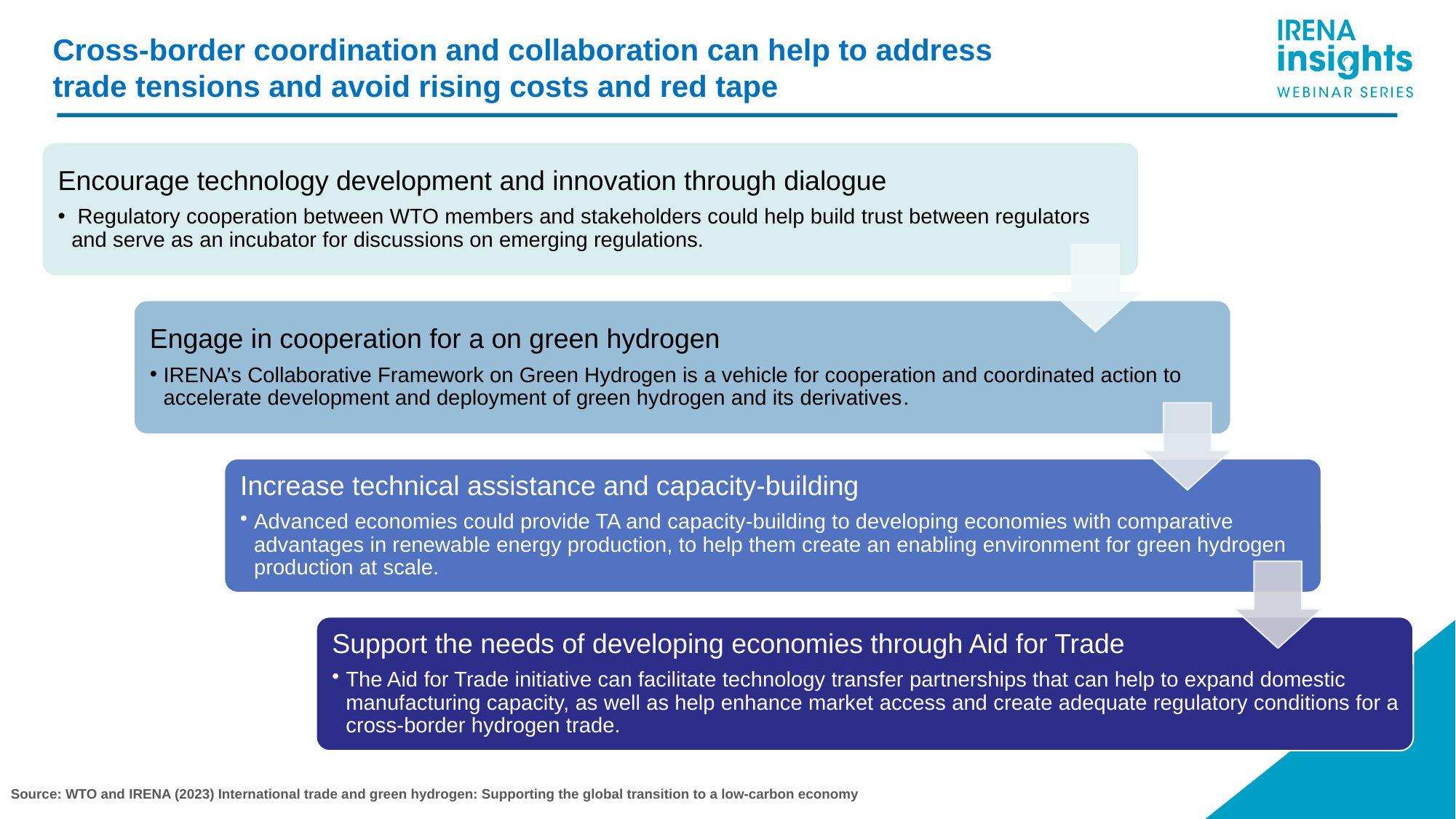

Cross-border coordination and collaboration can help to address trade tensions and avoid rising costs and red tape
Encourage technology development and innovation through dialogue
 Regulatory cooperation between WTO members and stakeholders could help build trust between regulators and serve as an incubator for discussions on emerging regulations.
Engage in cooperation for a on green hydrogen
IRENA’s Collaborative Framework on Green Hydrogen is a vehicle for cooperation and coordinated action to accelerate development and deployment of green hydrogen and its derivatives.
Increase technical assistance and capacity-building
Advanced economies could provide TA and capacity-building to developing economies with comparative advantages in renewable energy production, to help them create an enabling environment for green hydrogen production at scale.
Support the needs of developing economies through Aid for Trade
The Aid for Trade initiative can facilitate technology transfer partnerships that can help to expand domestic manufacturing capacity, as well as help enhance market access and create adequate regulatory conditions for a cross-border hydrogen trade.

Source: WTO and IRENA (2023) International trade and green hydrogen: Supporting the global transition to a low-carbon economy